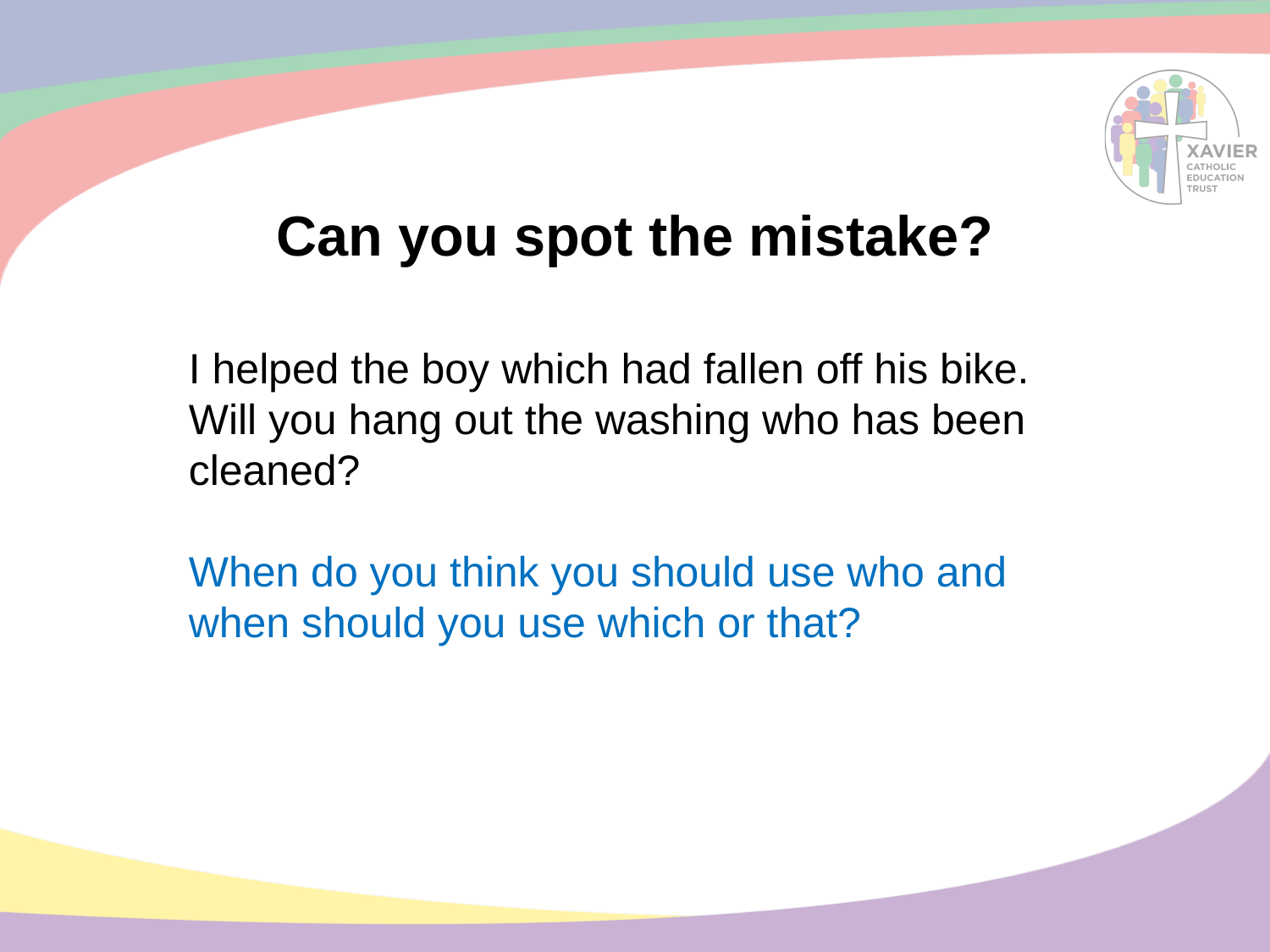

# Can you spot the mistake?
I helped the boy which had fallen off his bike.
Will you hang out the washing who has been cleaned?

When do you think you should use who and when should you use which or that?